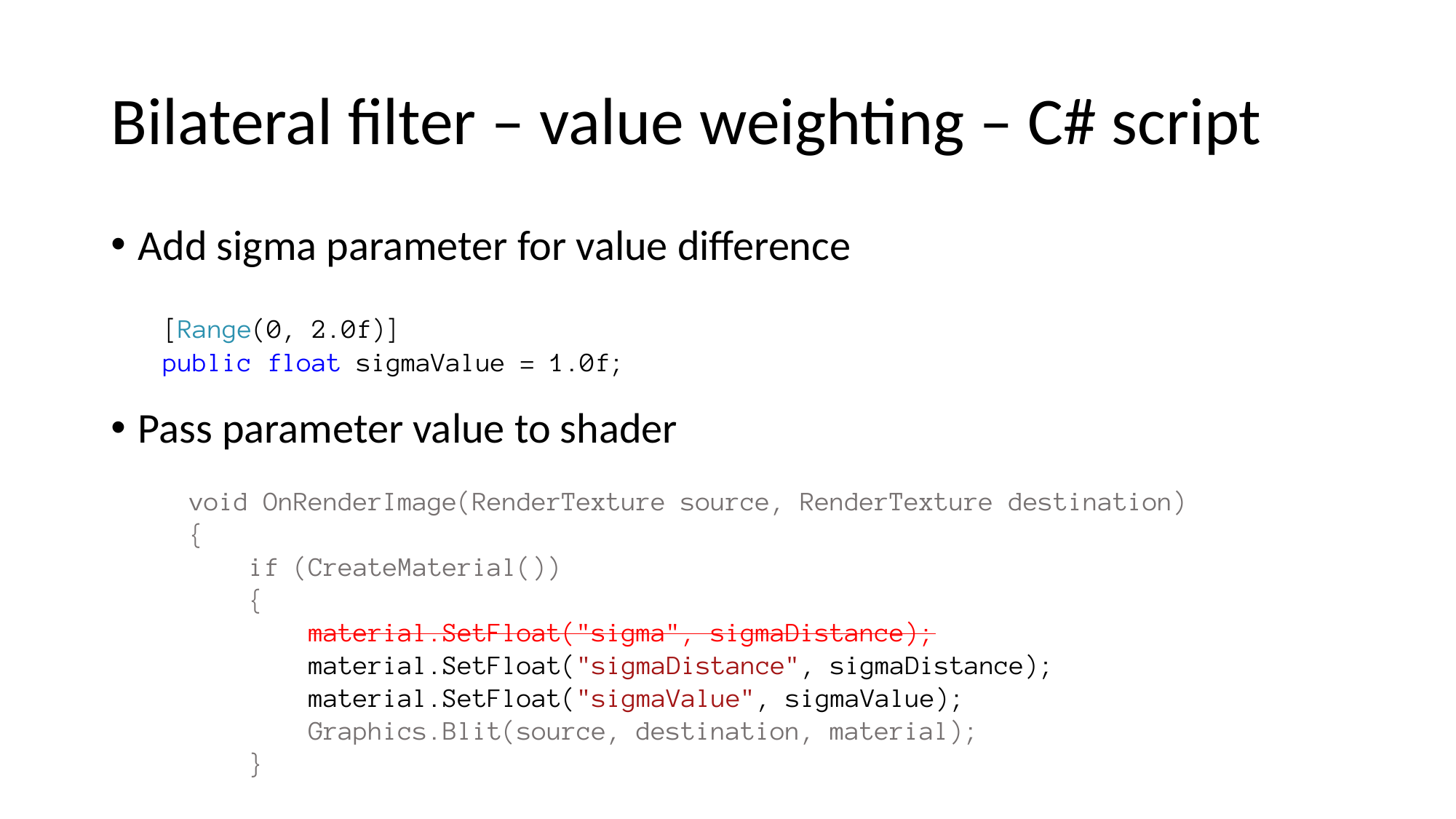

# Bilateral filter – value weighting – C# script
Add sigma parameter for value difference

Pass parameter value to shader
[Range(0, 2.0f)]
public float sigmaValue = 1.0f;
    void OnRenderImage(RenderTexture source, RenderTexture destination)
    {
        if (CreateMaterial())
        {
            material.SetFloat("sigma", sigmaDistance);
            material.SetFloat("sigmaDistance", sigmaDistance);
            material.SetFloat("sigmaValue", sigmaValue);
            Graphics.Blit(source, destination, material);
        }